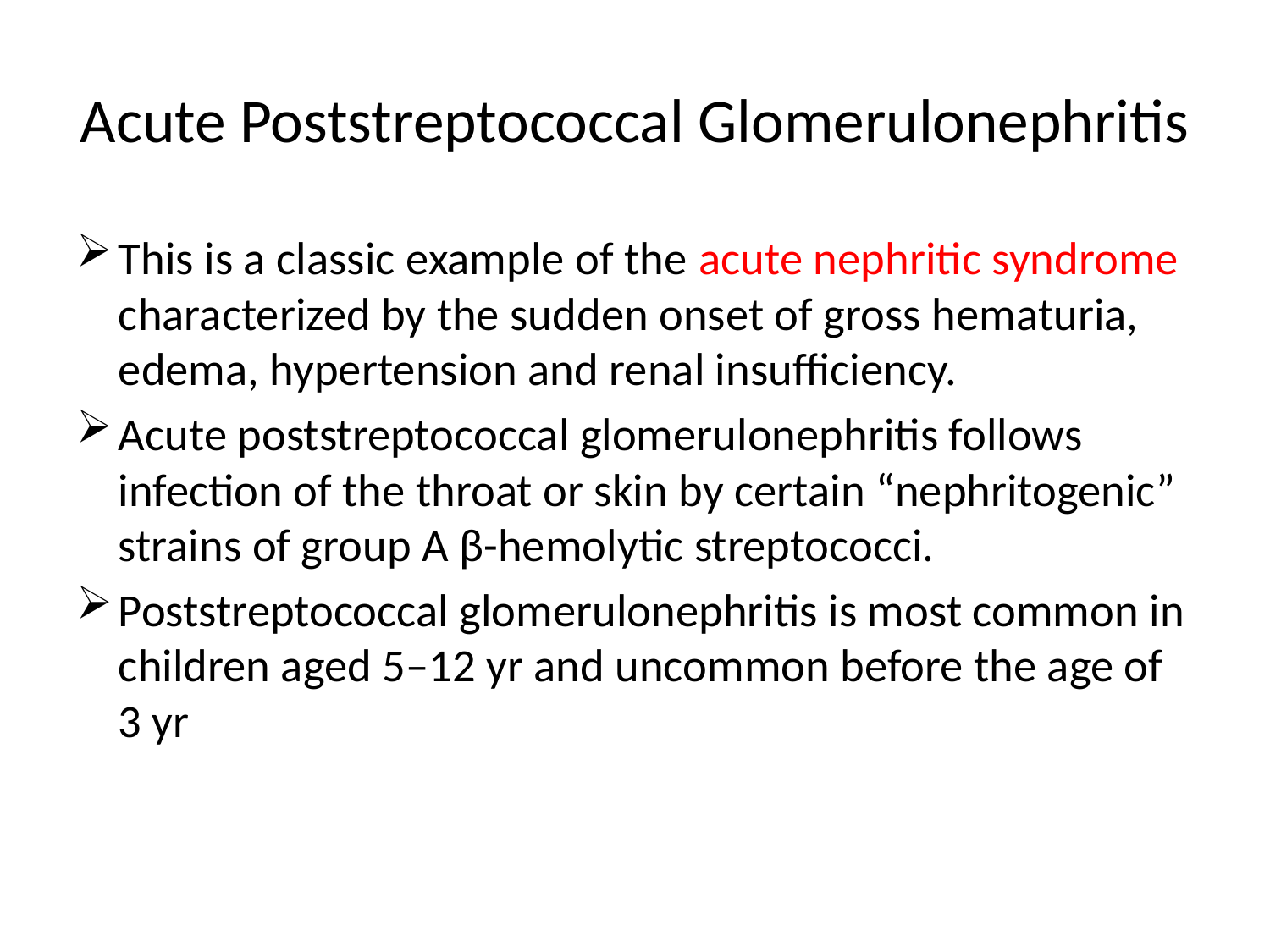

# Acute Poststreptococcal Glomerulonephritis
This is a classic example of the acute nephritic syndrome characterized by the sudden onset of gross hematuria, edema, hypertension and renal insufficiency.
Acute poststreptococcal glomerulonephritis follows infection of the throat or skin by certain “nephritogenic” strains of group A β-hemolytic streptococci.
Poststreptococcal glomerulonephritis is most common in children aged 5–12 yr and uncommon before the age of 3 yr